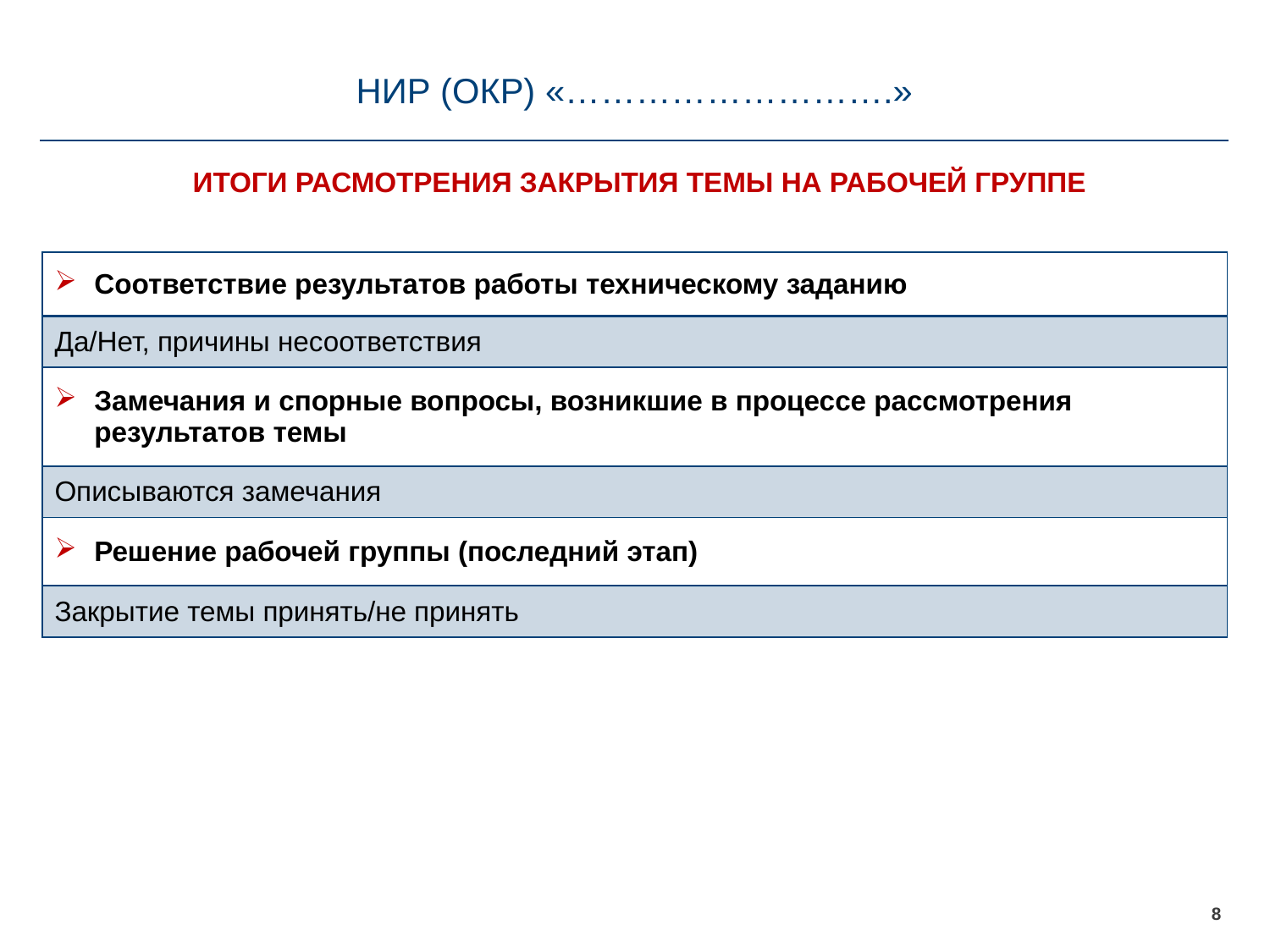

# НИР (ОКР) «……………………….»
ИТОГИ РАСМОТРЕНИЯ ЗАКРЫТИЯ ТЕМЫ НА РАБОЧЕЙ ГРУППЕ
| Соответствие результатов работы техническому заданию |
| --- |
| Да/Нет, причины несоответствия |
| Замечания и спорные вопросы, возникшие в процессе рассмотрения результатов темы |
| Описываются замечания |
| Решение рабочей группы (последний этап) |
| Закрытие темы принять/не принять |